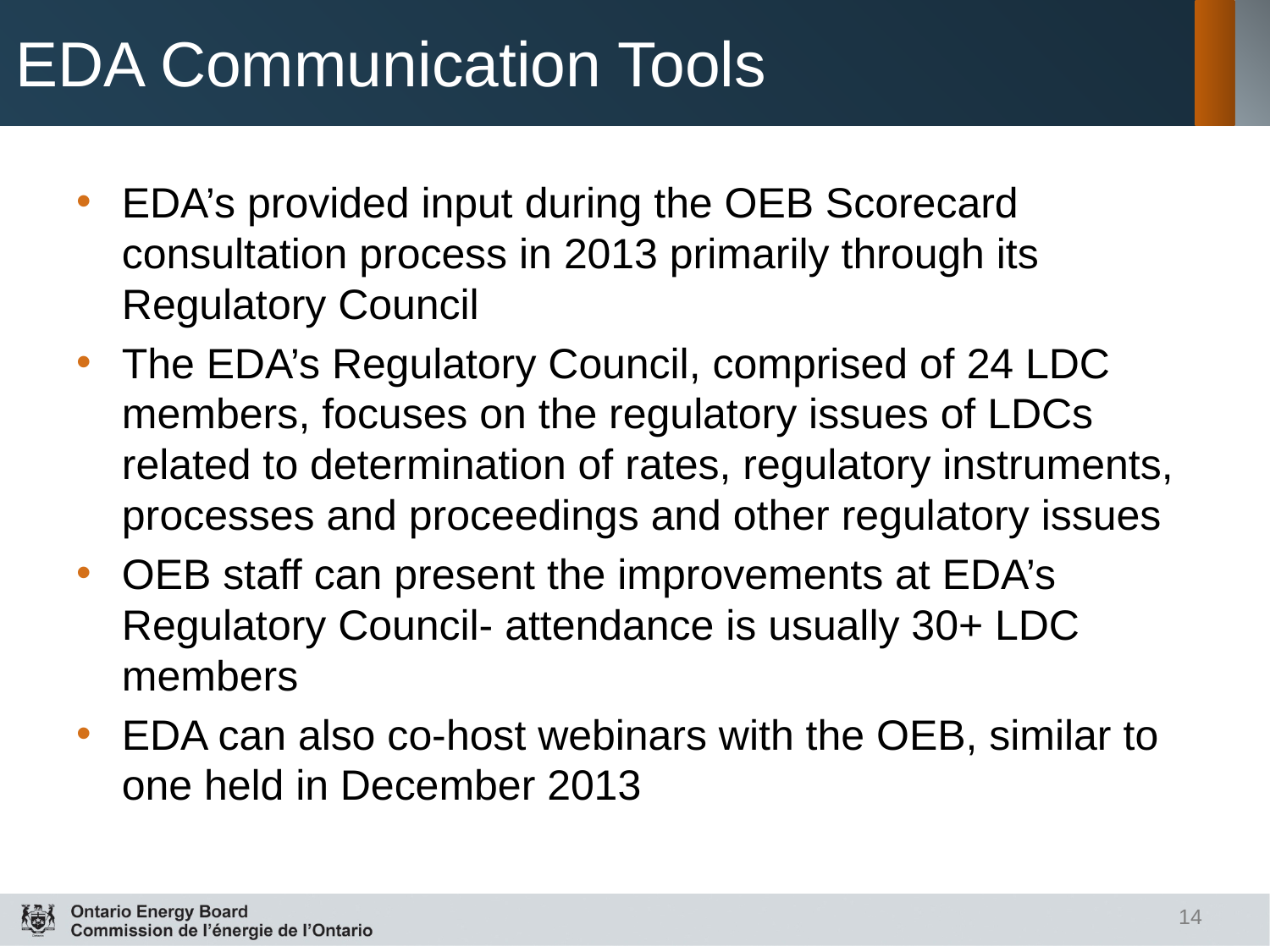

# EDA Communication Tools
EDA’s provided input during the OEB Scorecard consultation process in 2013 primarily through its Regulatory Council
The EDA’s Regulatory Council, comprised of 24 LDC members, focuses on the regulatory issues of LDCs related to determination of rates, regulatory instruments, processes and proceedings and other regulatory issues
OEB staff can present the improvements at EDA’s Regulatory Council- attendance is usually 30+ LDC members
EDA can also co-host webinars with the OEB, similar to one held in December 2013
14